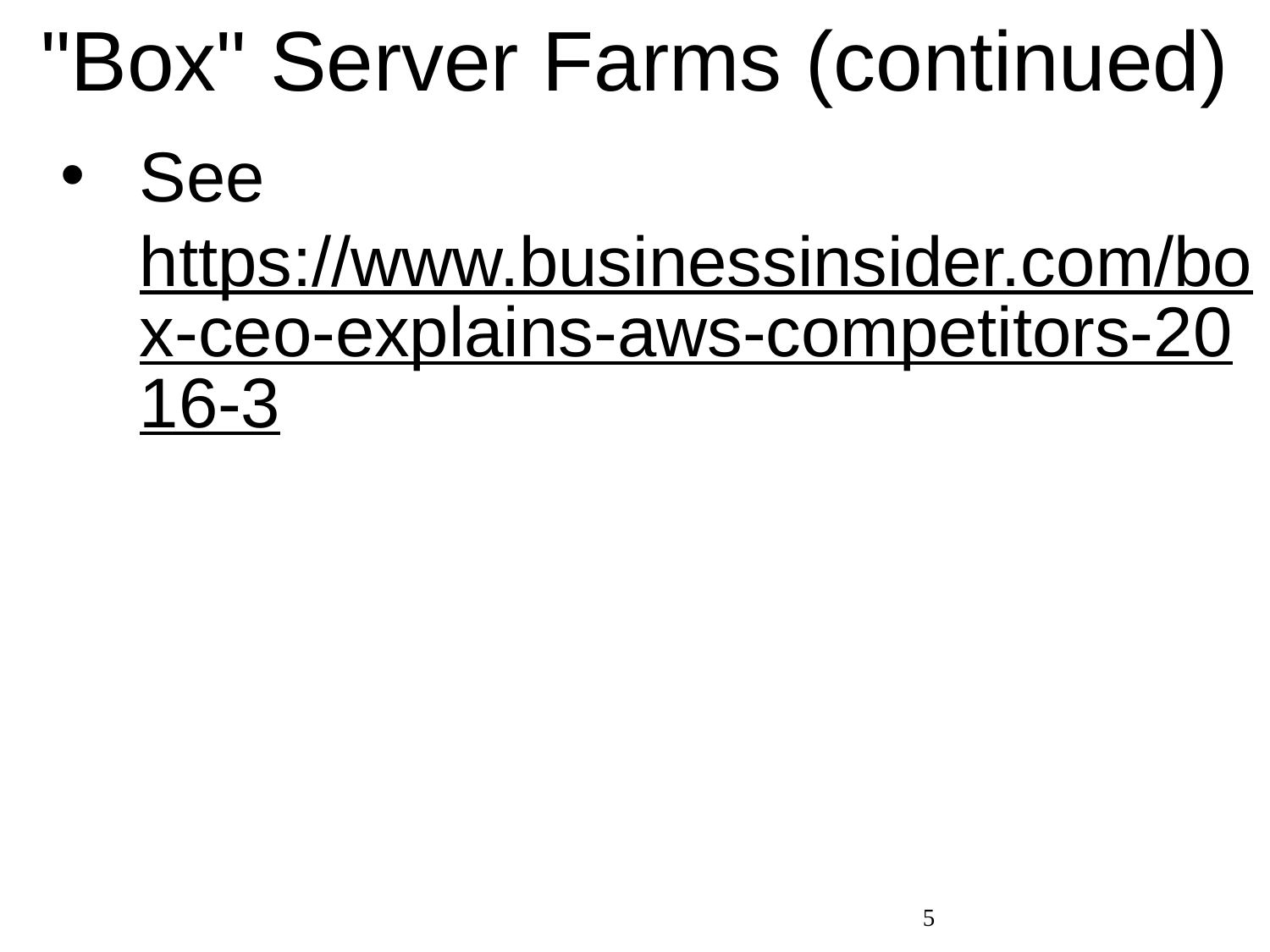

# "Box" Server Farms (continued)
See                           https://www.businessinsider.com/box-ceo-explains-aws-competitors-2016-3
5